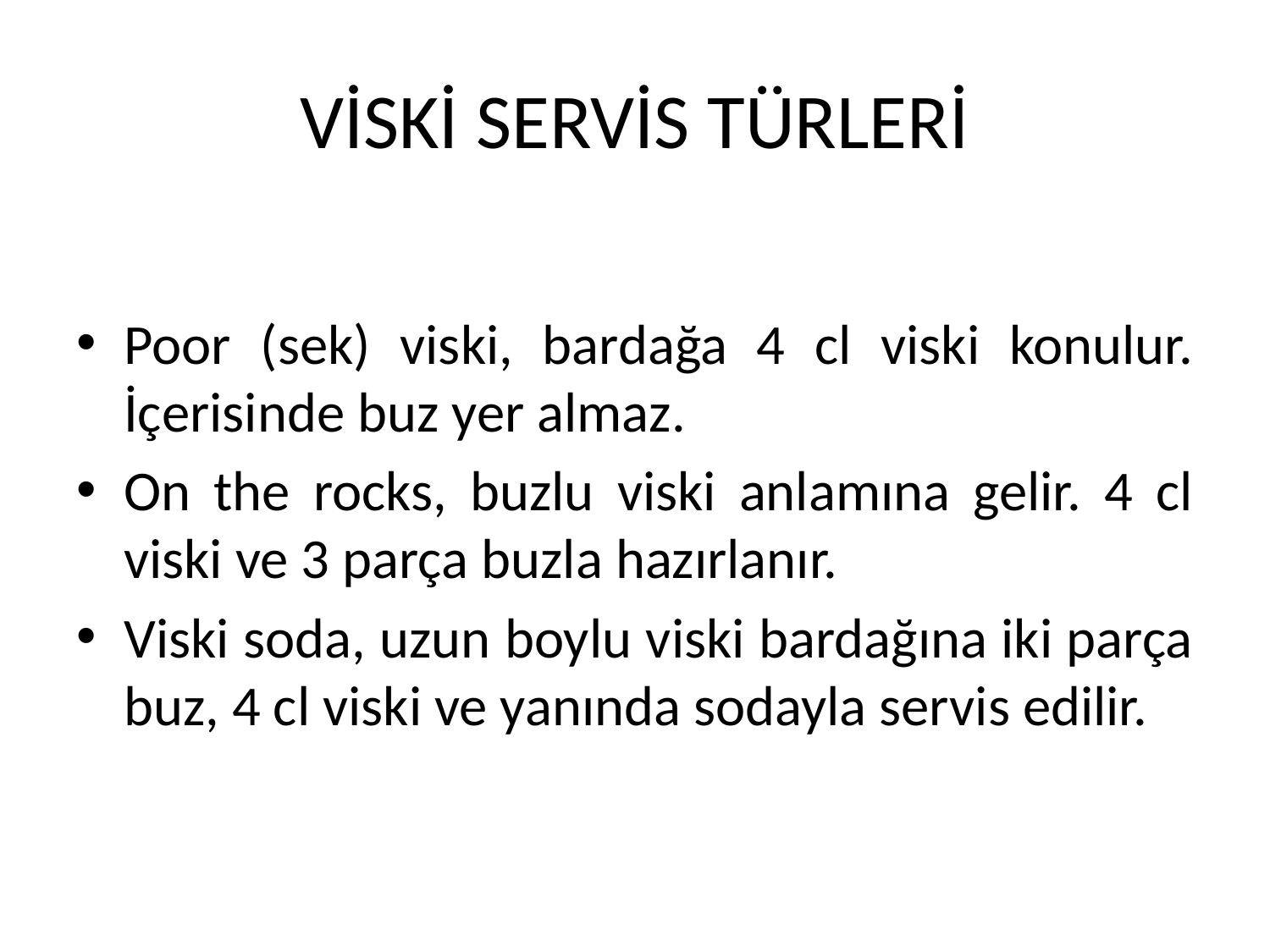

# VİSKİ SERVİS TÜRLERİ

Poor (sek) viski, bardağa 4 cl viski konulur. İçerisinde buz yer almaz.
On the rocks, buzlu viski anlamına gelir. 4 cl viski ve 3 parça buzla hazırlanır.
Viski soda, uzun boylu viski bardağına iki parça buz, 4 cl viski ve yanında sodayla servis edilir.